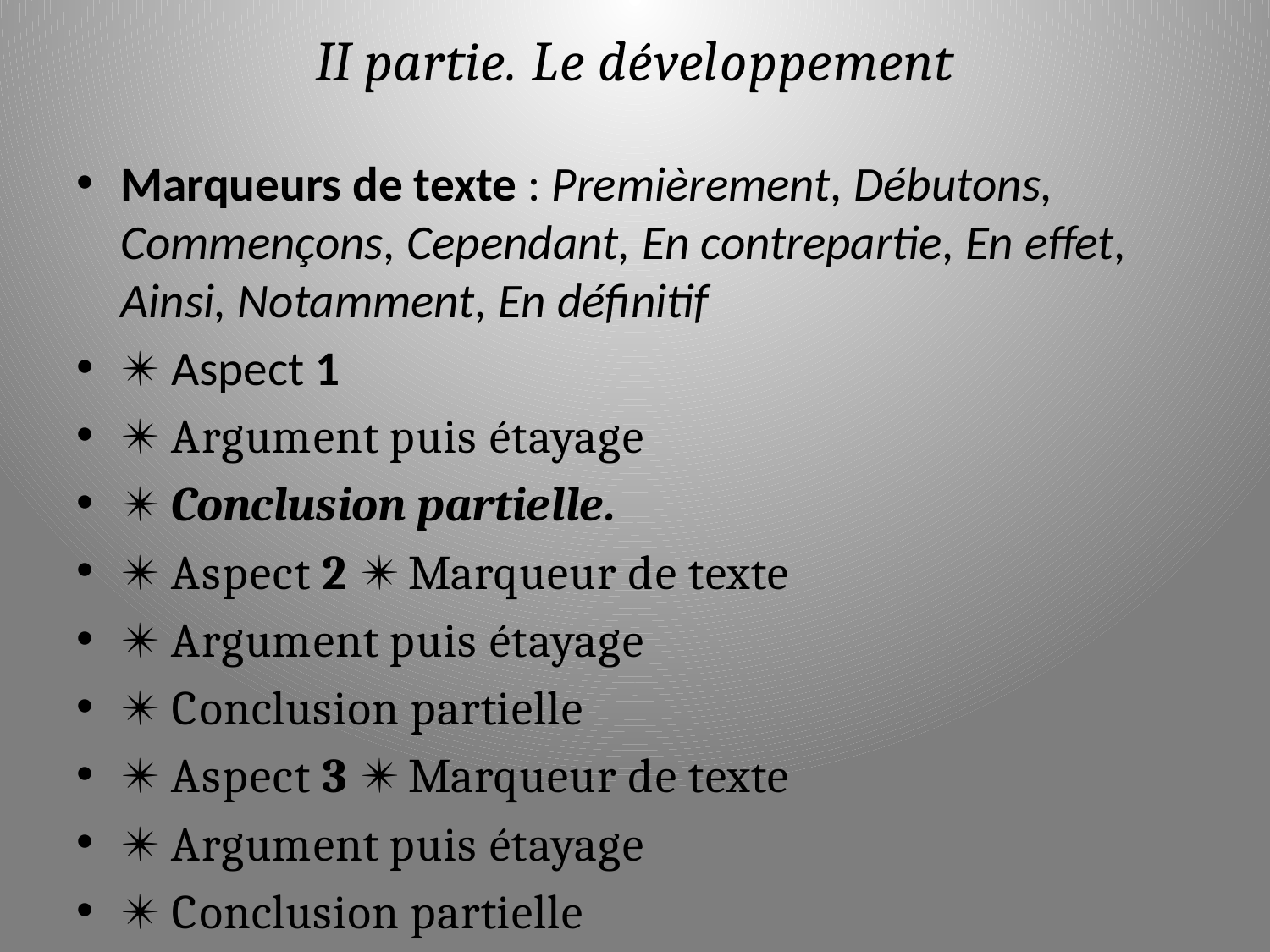

# II partie. Le développement
Marqueurs de texte : Premièrement, Débutons, Commençons, Cependant, En contrepartie, En effet, Ainsi, Notamment, En définitif
✴ Aspect 1
✴ Argument puis étayage
✴ Conclusion partielle.
✴ Aspect 2 ✴ Marqueur de texte
✴ Argument puis étayage
✴ Conclusion partielle
✴ Aspect 3 ✴ Marqueur de texte
✴ Argument puis étayage
✴ Conclusion partielle